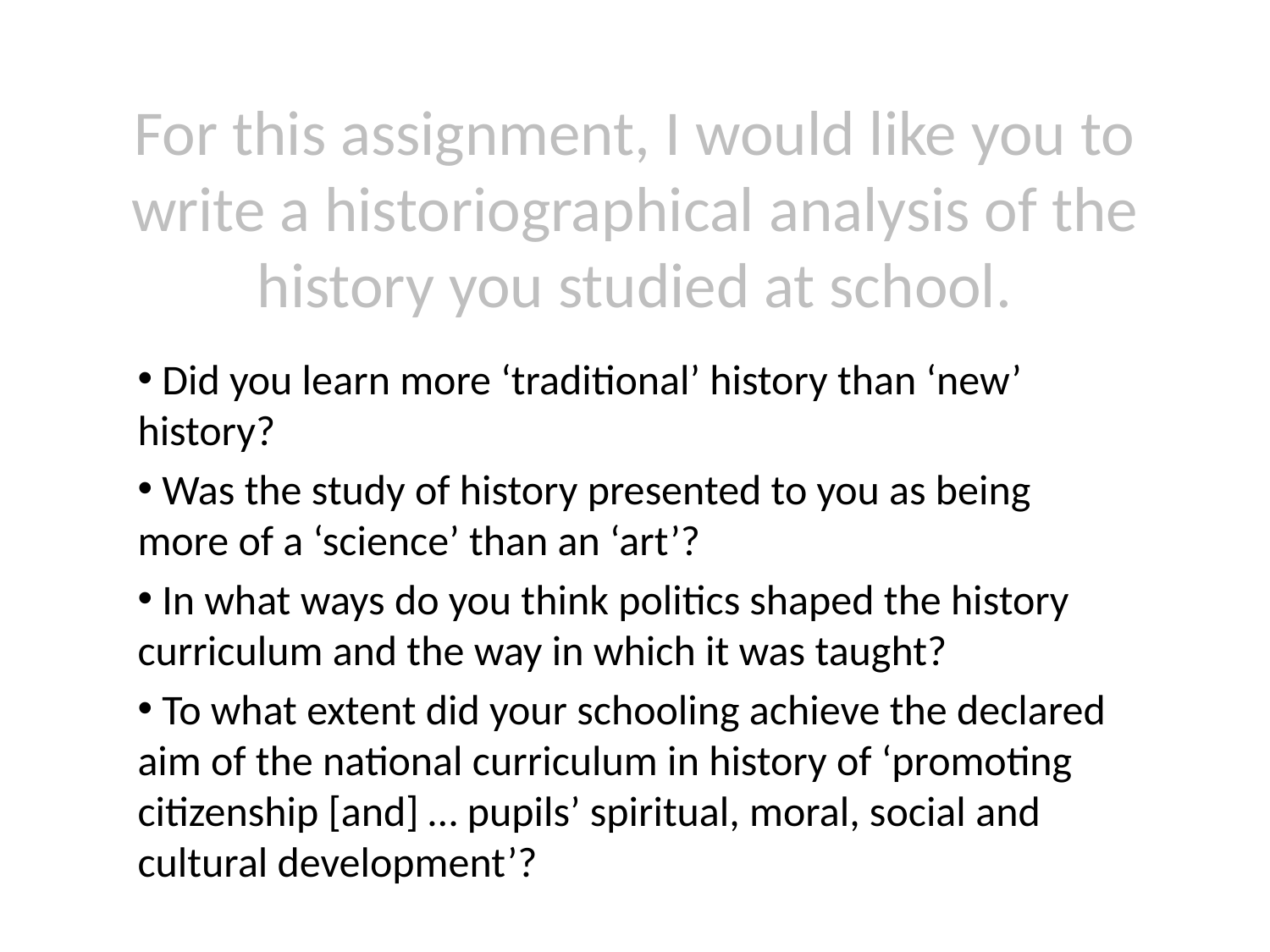

# For this assignment, I would like you to write a historiographical analysis of the history you studied at school.
 Did you learn more ‘traditional’ history than ‘new’ history?
 Was the study of history presented to you as being more of a ‘science’ than an ‘art’?
 In what ways do you think politics shaped the history curriculum and the way in which it was taught?
 To what extent did your schooling achieve the declared aim of the national curriculum in history of ‘promoting citizenship [and] … pupils’ spiritual, moral, social and cultural development’?